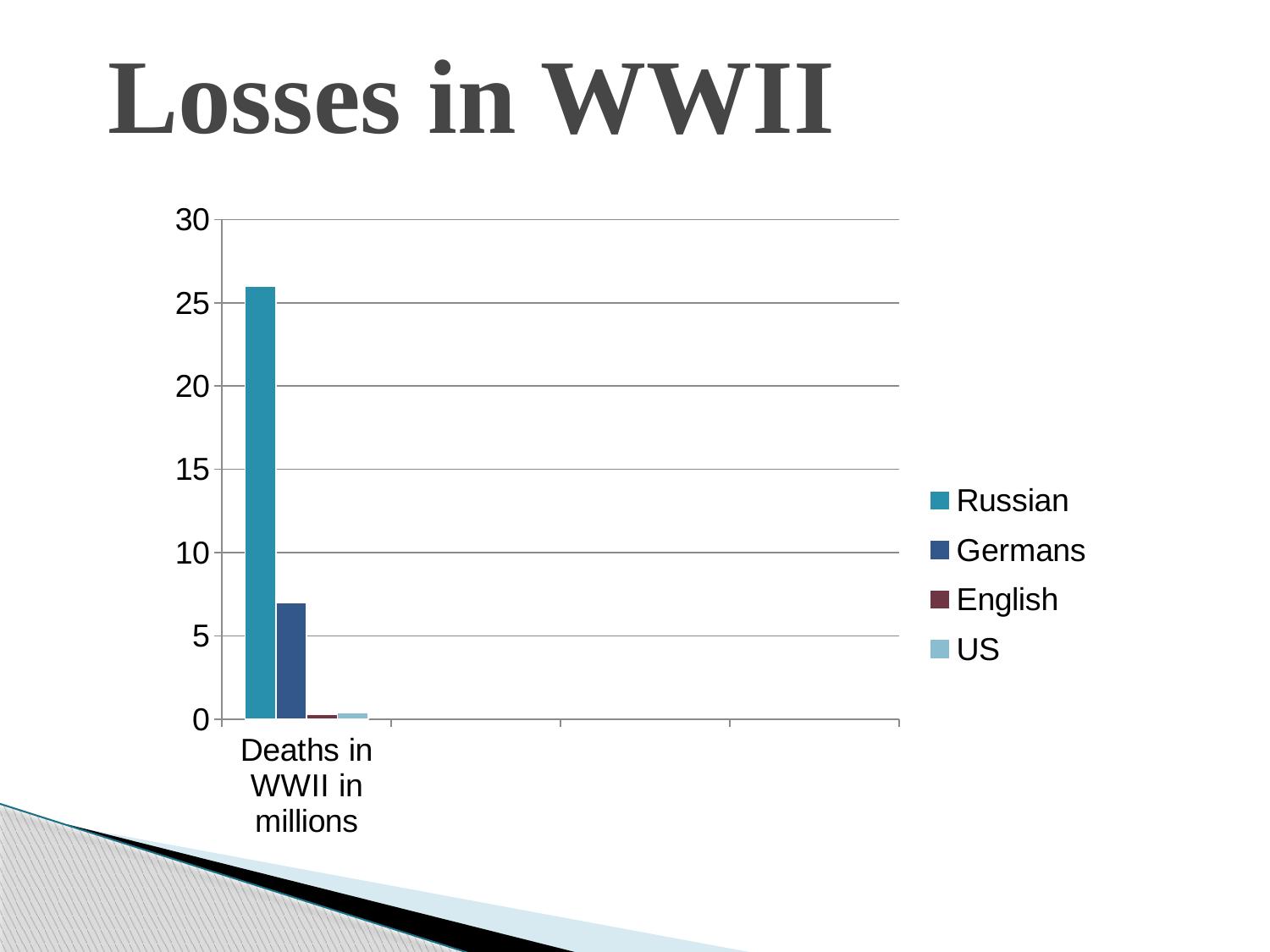

# Losses in WWII

### Chart

| Category | Russian | Germans | English | US |
|---|---|---|---|---|
| Deaths in WWII in millions | 26.0 | 7.0 | 0.3000000000000003 | 0.4 |